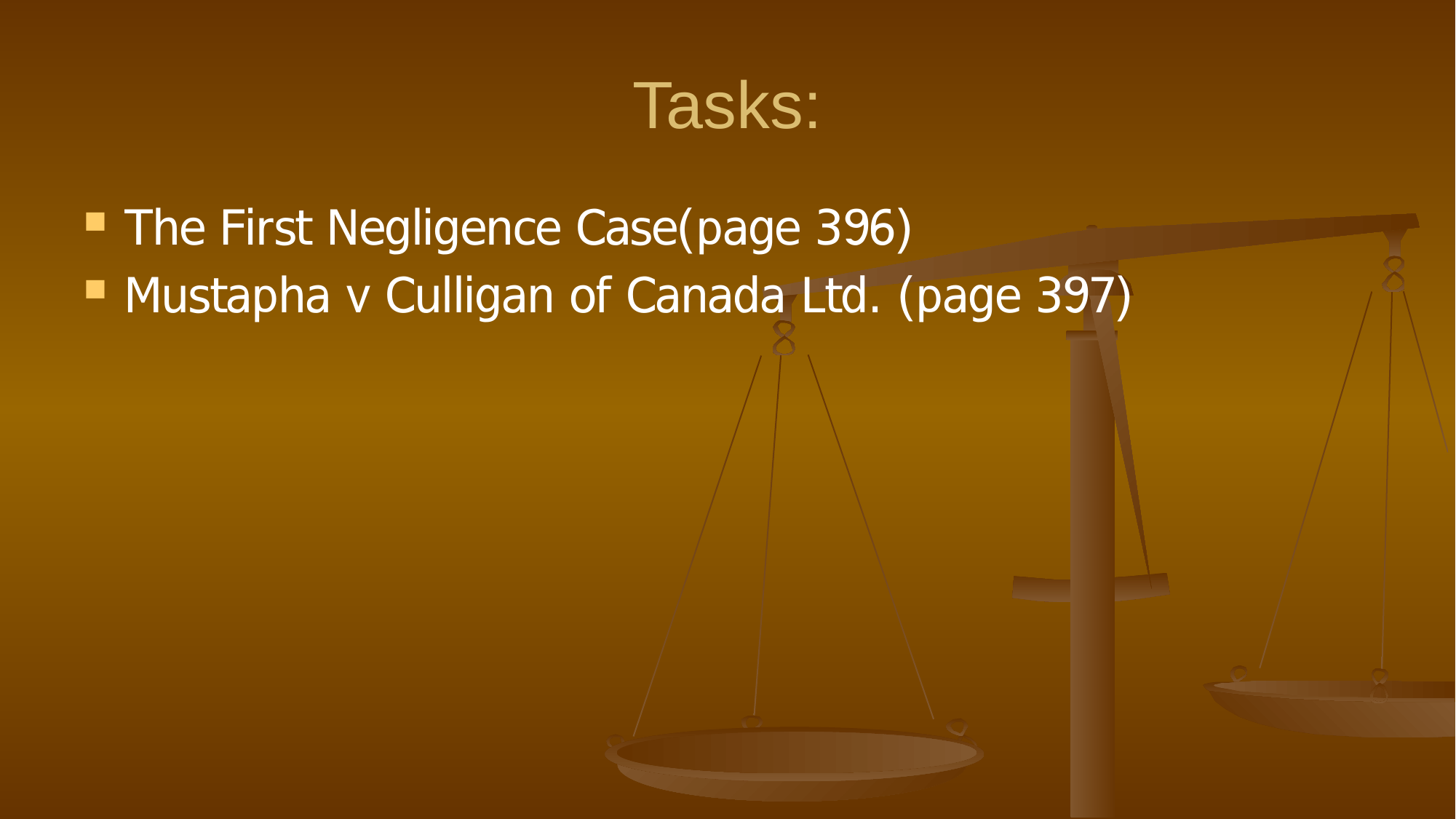

# Tasks:
The First Negligence Case(page 396)
Mustapha v Culligan of Canada Ltd. (page 397)